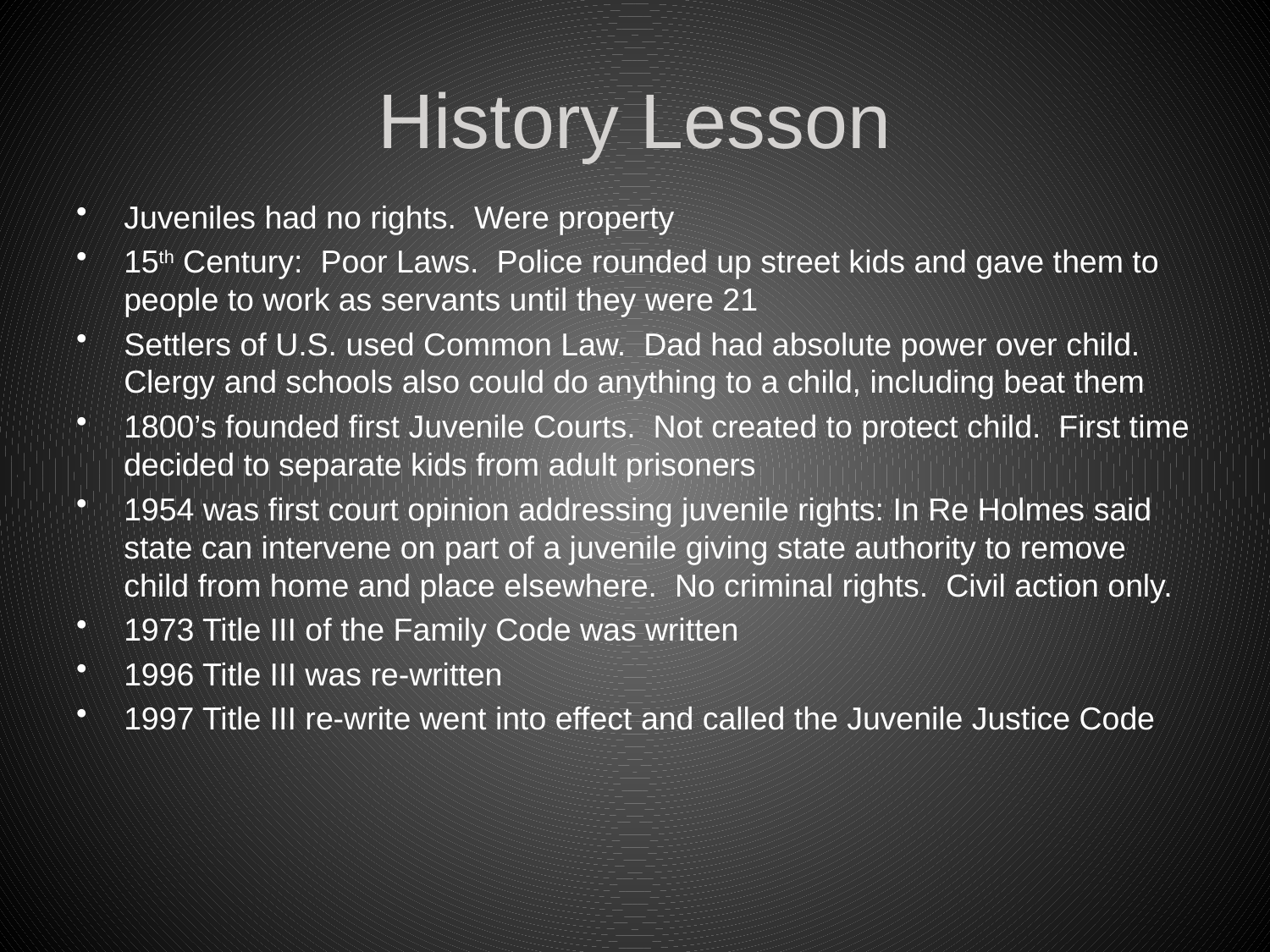

# History Lesson
Juveniles had no rights.  Were property
15th Century:  Poor Laws.  Police rounded up street kids and gave them to people to work as servants until they were 21
Settlers of U.S. used Common Law.  Dad had absolute power over child.  Clergy and schools also could do anything to a child, including beat them
1800’s founded first Juvenile Courts.  Not created to protect child.  First time decided to separate kids from adult prisoners
1954 was first court opinion addressing juvenile rights: In Re Holmes said state can intervene on part of a juvenile giving state authority to remove child from home and place elsewhere.  No criminal rights.  Civil action only.
1973 Title III of the Family Code was written
1996 Title III was re-written
1997 Title III re-write went into effect and called the Juvenile Justice Code